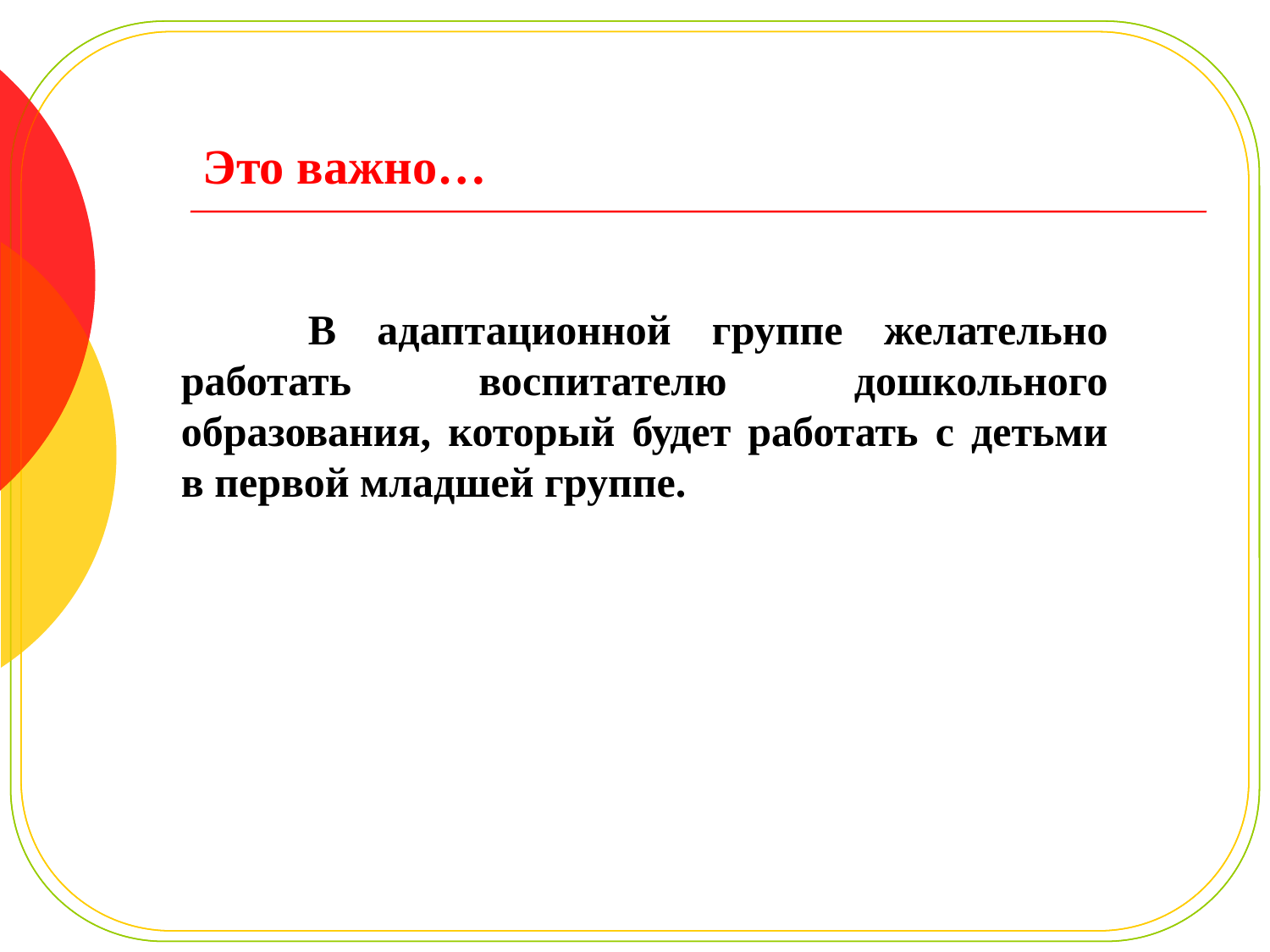

# Это важно…
	В адаптационной группе желательно работать воспитателю дошкольного образования, который будет работать с детьми в первой младшей группе.